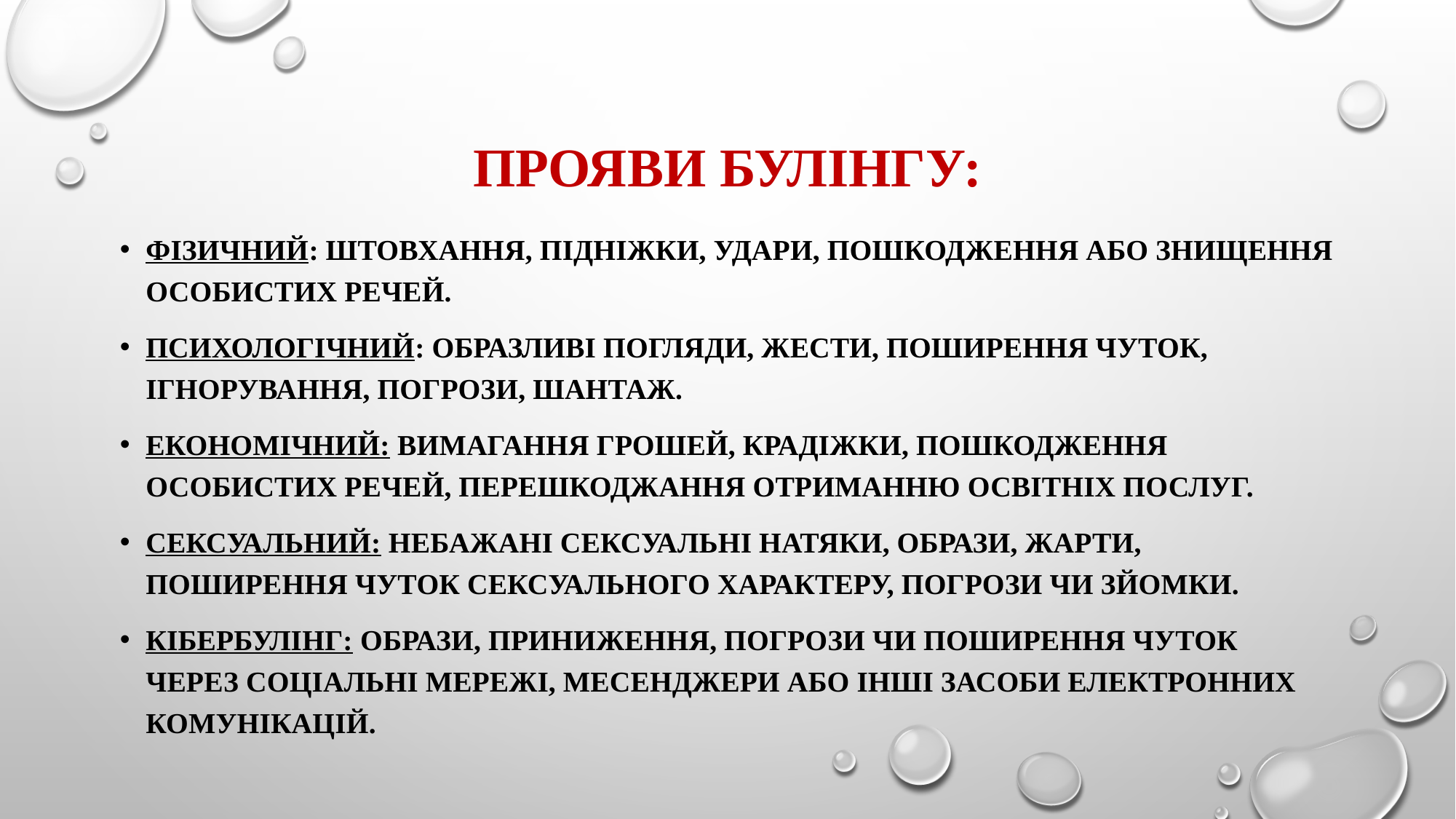

# Прояви булінгу:
Фізичний: штовхання, підніжки, удари, пошкодження або знищення особистих речей.
Психологічний: образливі погляди, жести, поширення чуток, ігнорування, погрози, шантаж.
Економічний: вимагання грошей, крадіжки, пошкодження особистих речей, перешкоджання отриманню освітніх послуг.
Сексуальний: небажані сексуальні натяки, образи, жарти, поширення чуток сексуального характеру, погрози чи зйомки.
Кібербулінг: образи, приниження, погрози чи поширення чуток через соціальні мережі, месенджери або інші засоби електронних комунікацій.